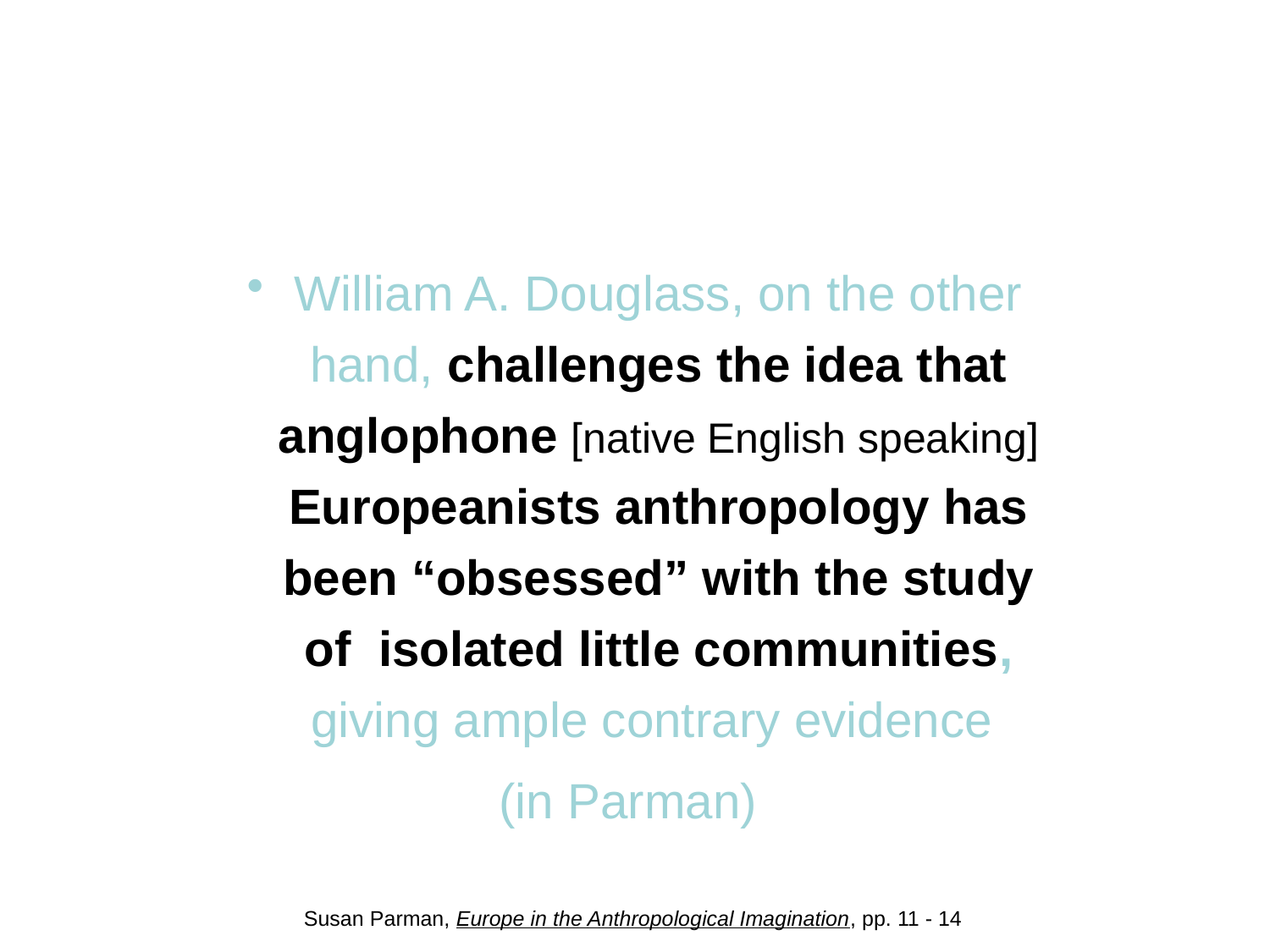

#
William A. Douglass, on the other hand, challenges the idea that anglophone [native English speaking] Europeanists anthropology has been “obsessed” with the study of  isolated little communities, giving ample contrary evidence
(in Parman)
Susan Parman, Europe in the Anthropological Imagination, pp. 11 - 14